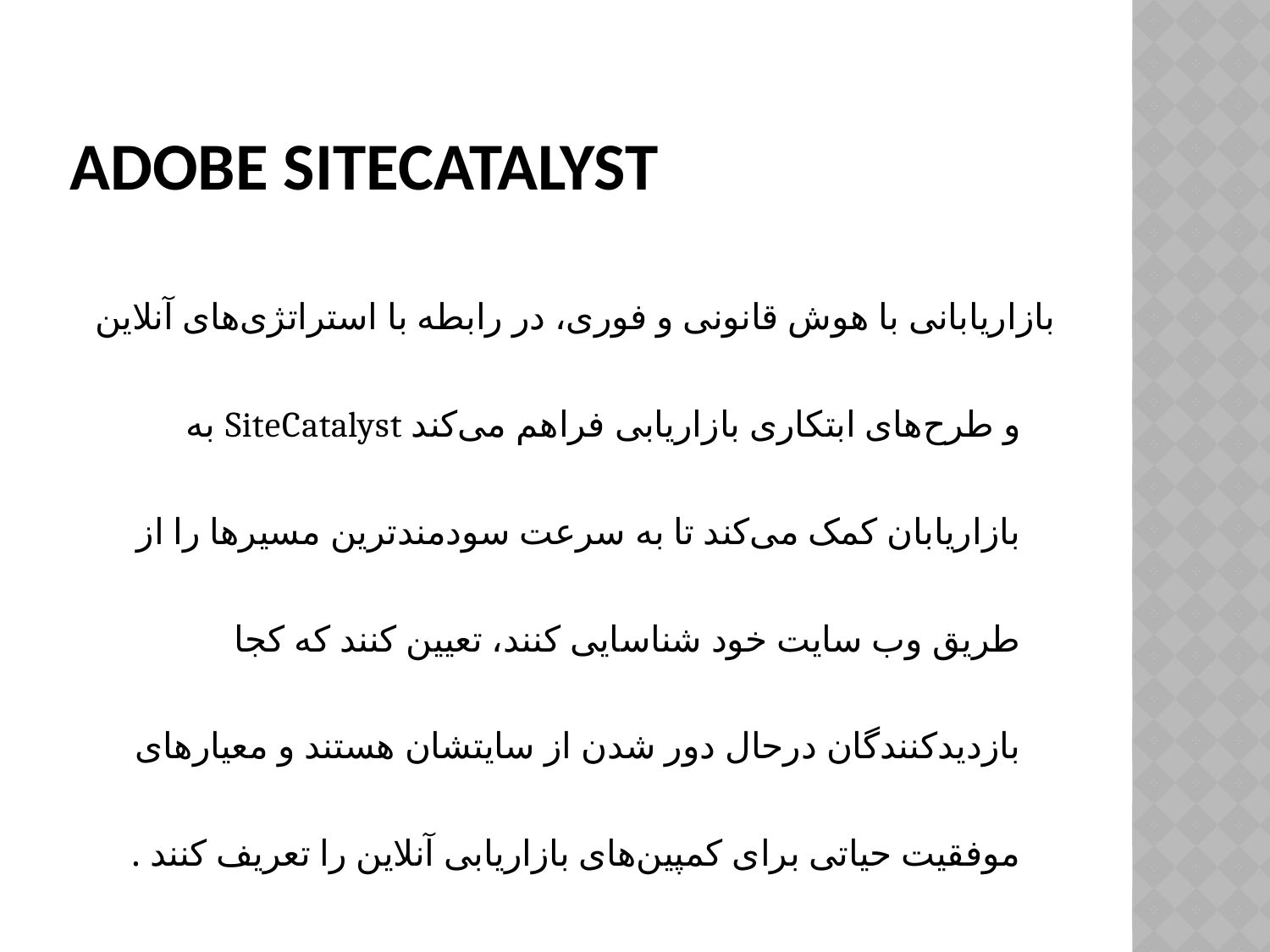

# Adobe SiteCatalyst
بازاریابانی با هوش قانونی و فوری، در رابطه با استراتژی‌های آنلاین و طرح‌های ابتکاری بازاریابی فراهم می‌کند SiteCatalyst به بازاریابان کمک می‌کند تا به سرعت سودمندترین مسیرها را از طریق وب سایت خود شناسایی کنند، تعیین کنند که کجا بازدیدکنندگان درحال دور شدن از سایتشان هستند و معیارهای موفقیت حیاتی برای کمپین‌های بازاریابی آنلاین را تعریف کنند .